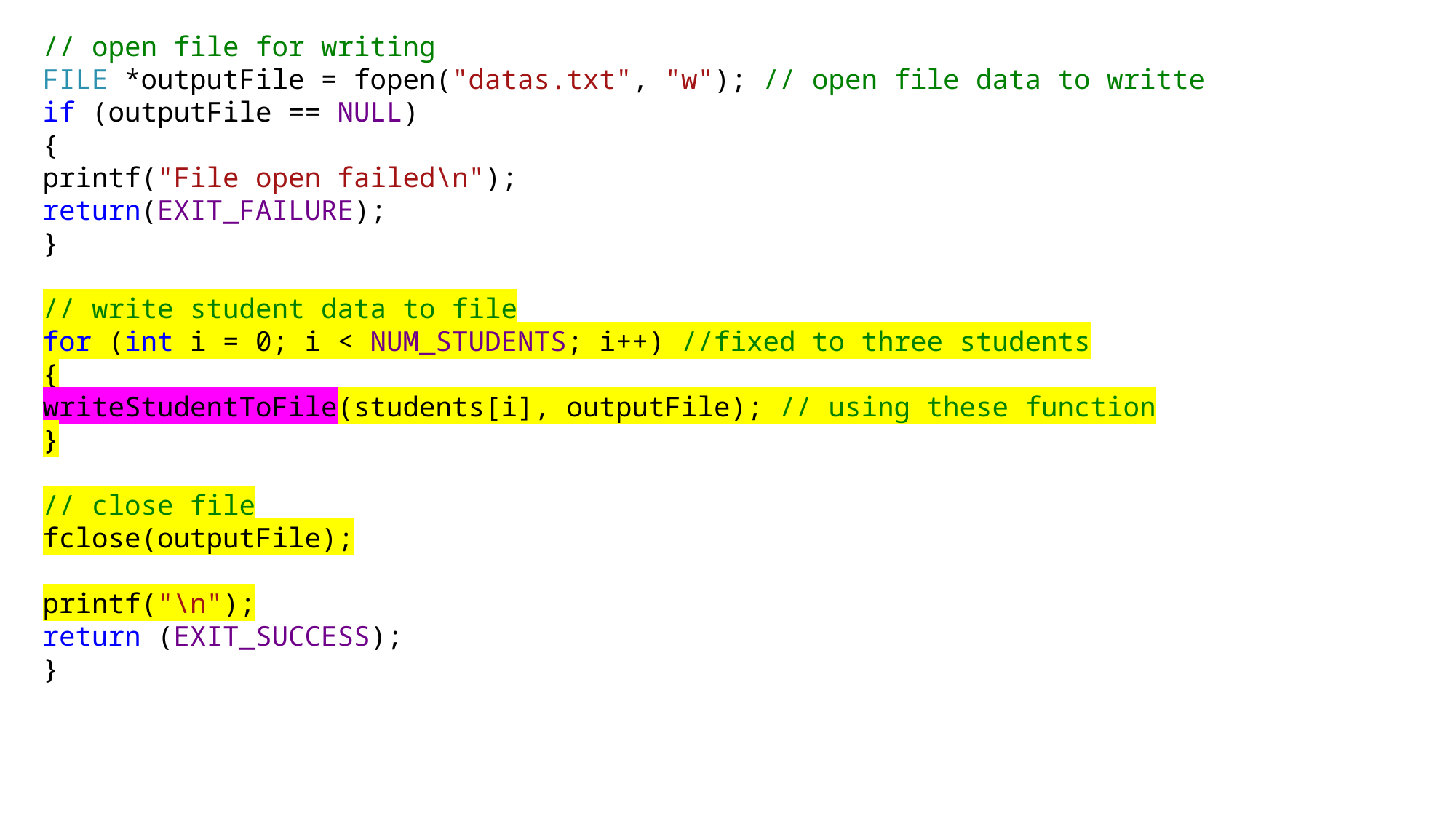

// open file for writing
FILE *outputFile = fopen("datas.txt", "w"); // open file data to writte
if (outputFile == NULL)
{
printf("File open failed\n");
return(EXIT_FAILURE);
}

// write student data to file
for (int i = 0; i < NUM_STUDENTS; i++) //fixed to three students
{
writeStudentToFile(students[i], outputFile); // using these function
}

// close file
fclose(outputFile);

printf("\n");
return (EXIT_SUCCESS);
}